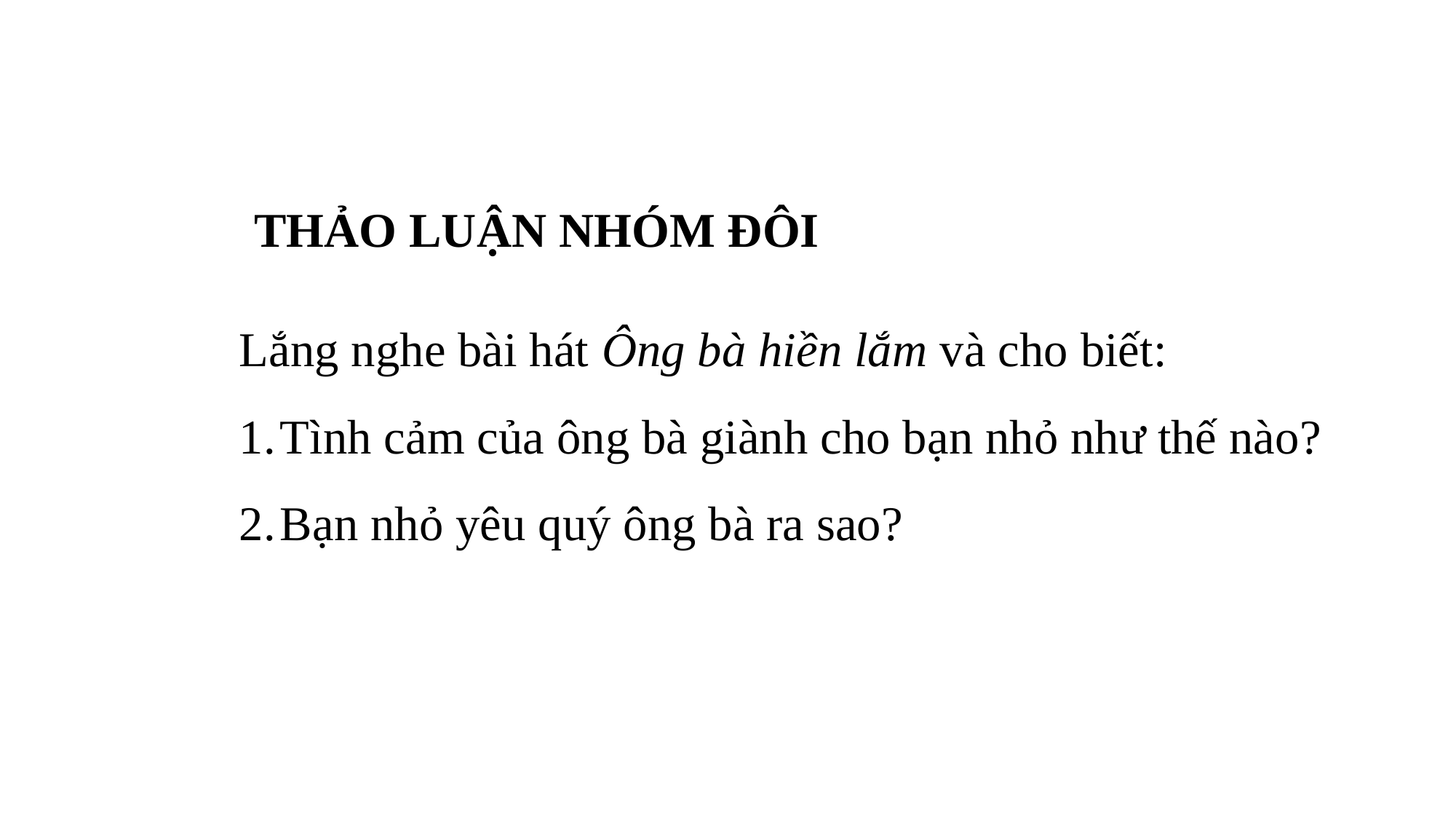

THẢO LUẬN NHÓM ĐÔI
Lắng nghe bài hát Ông bà hiền lắm và cho biết:
Tình cảm của ông bà giành cho bạn nhỏ như thế nào?
Bạn nhỏ yêu quý ông bà ra sao?